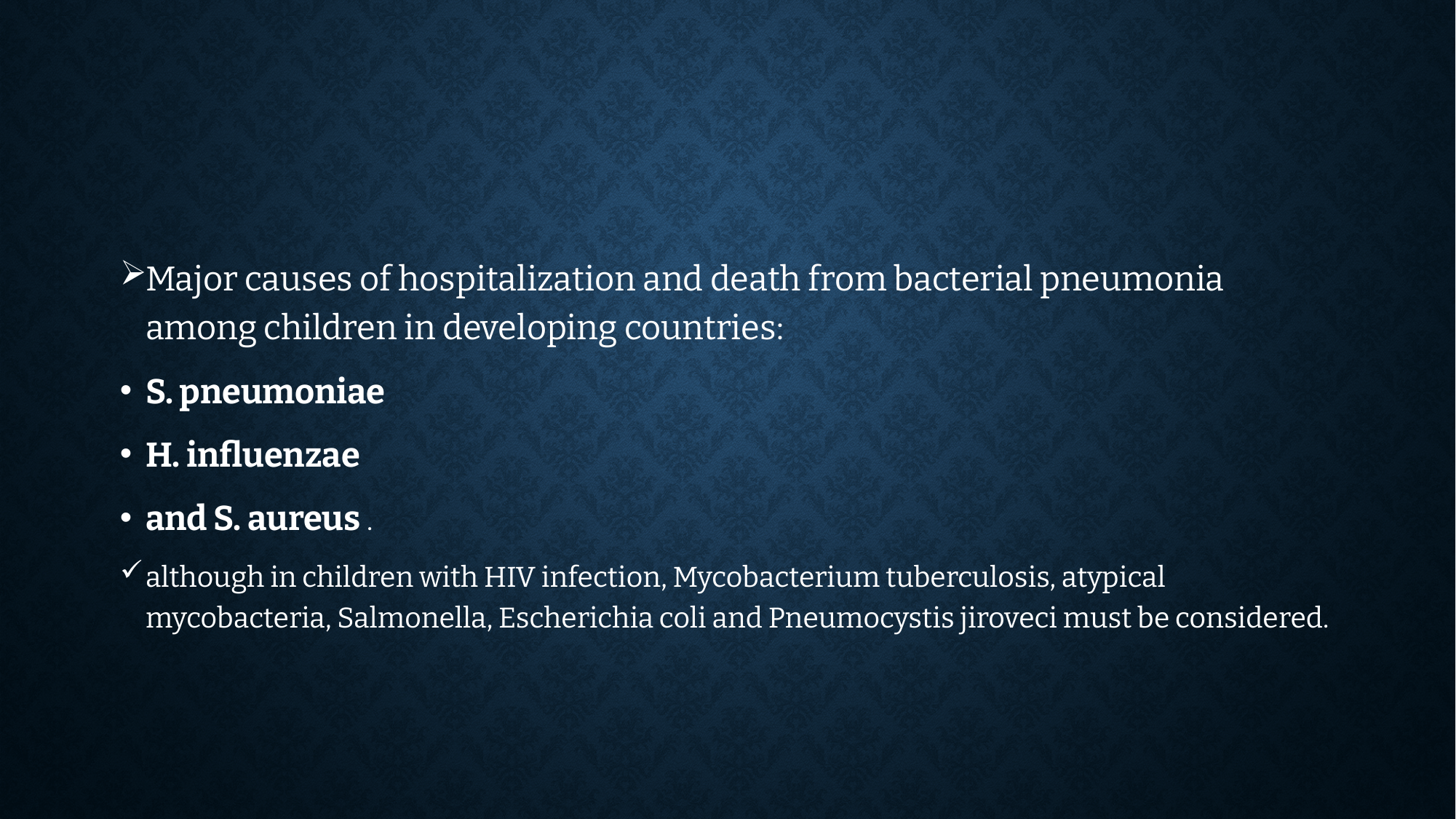

#
Major causes of hospitalization and death from bacterial pneumonia among children in developing countries:
S. pneumoniae
H. influenzae
and S. aureus .
although in children with HIV infection, Mycobacterium tuberculosis, atypical mycobacteria, Salmonella, Escherichia coli and Pneumocystis jiroveci must be considered.